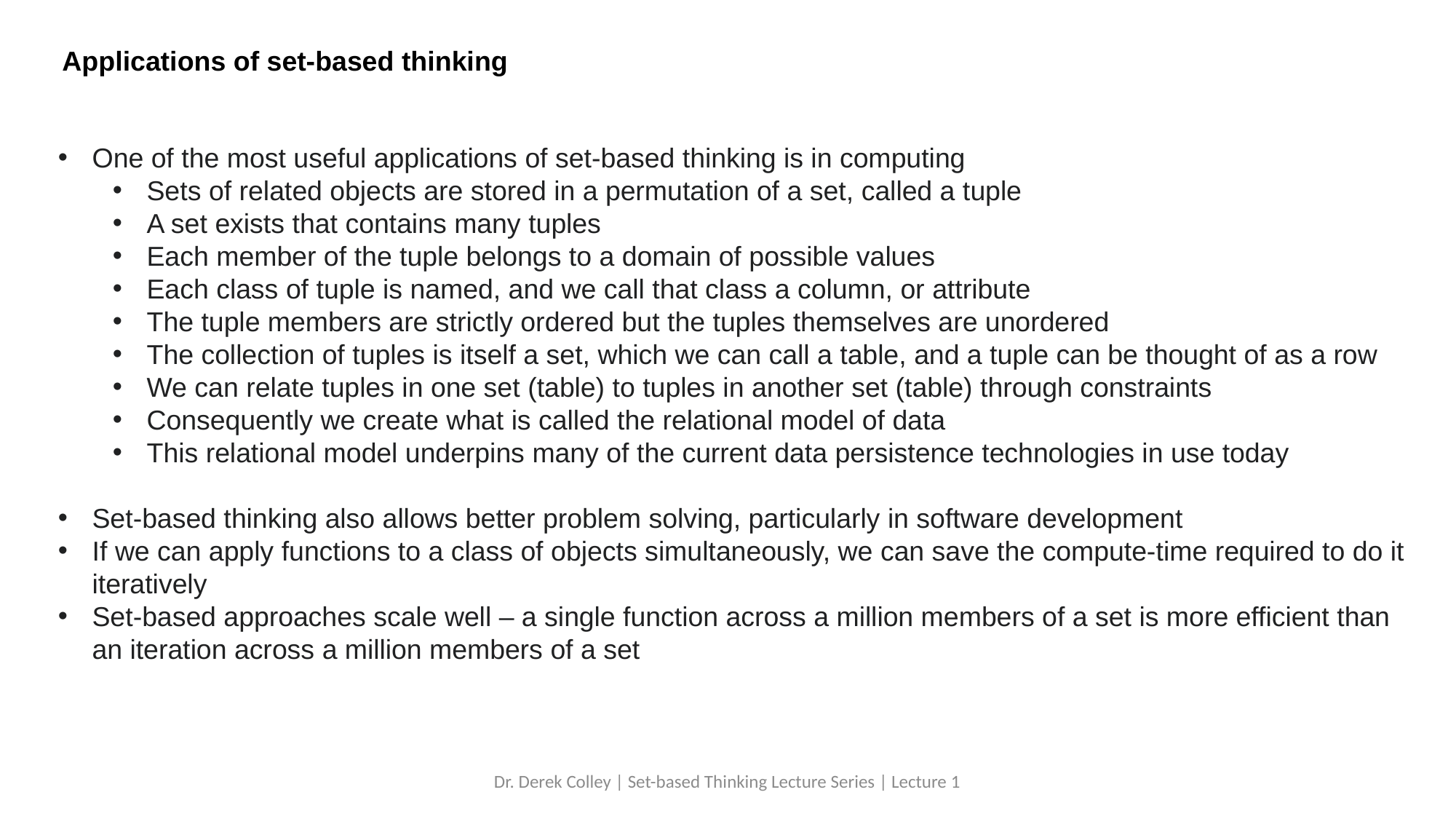

Applications of set-based thinking

One of the most useful applications of set-based thinking is in computing
Sets of related objects are stored in a permutation of a set, called a tuple
A set exists that contains many tuples
Each member of the tuple belongs to a domain of possible values
Each class of tuple is named, and we call that class a column, or attribute
The tuple members are strictly ordered but the tuples themselves are unordered
The collection of tuples is itself a set, which we can call a table, and a tuple can be thought of as a row
We can relate tuples in one set (table) to tuples in another set (table) through constraints
Consequently we create what is called the relational model of data
This relational model underpins many of the current data persistence technologies in use today
Set-based thinking also allows better problem solving, particularly in software development
If we can apply functions to a class of objects simultaneously, we can save the compute-time required to do it iteratively
Set-based approaches scale well – a single function across a million members of a set is more efficient than an iteration across a million members of a set
Dr. Derek Colley | Set-based Thinking Lecture Series | Lecture 1